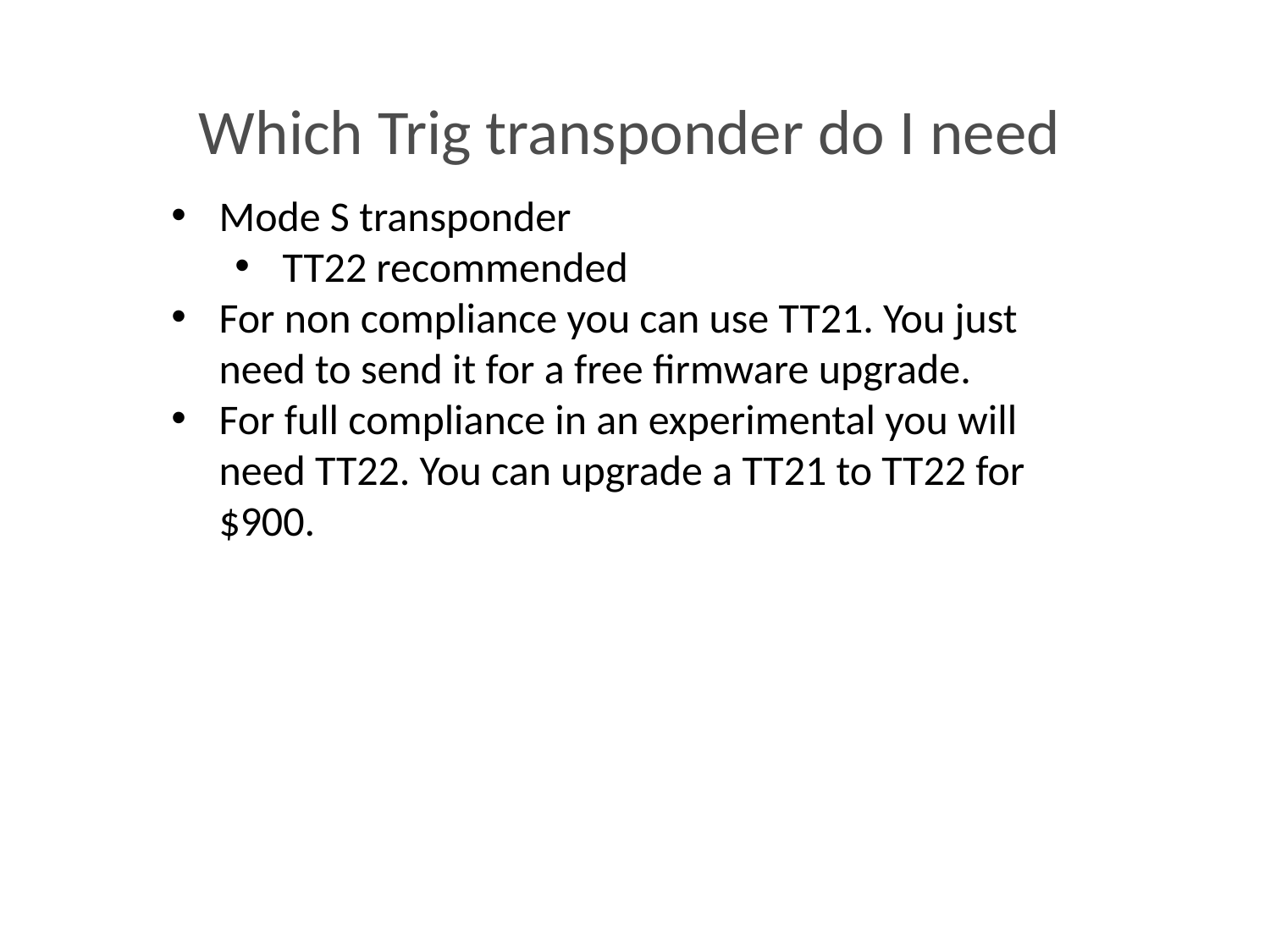

Which Trig transponder do I need
Mode S transponder
TT22 recommended
For non compliance you can use TT21. You just need to send it for a free firmware upgrade.
For full compliance in an experimental you will need TT22. You can upgrade a TT21 to TT22 for $900.